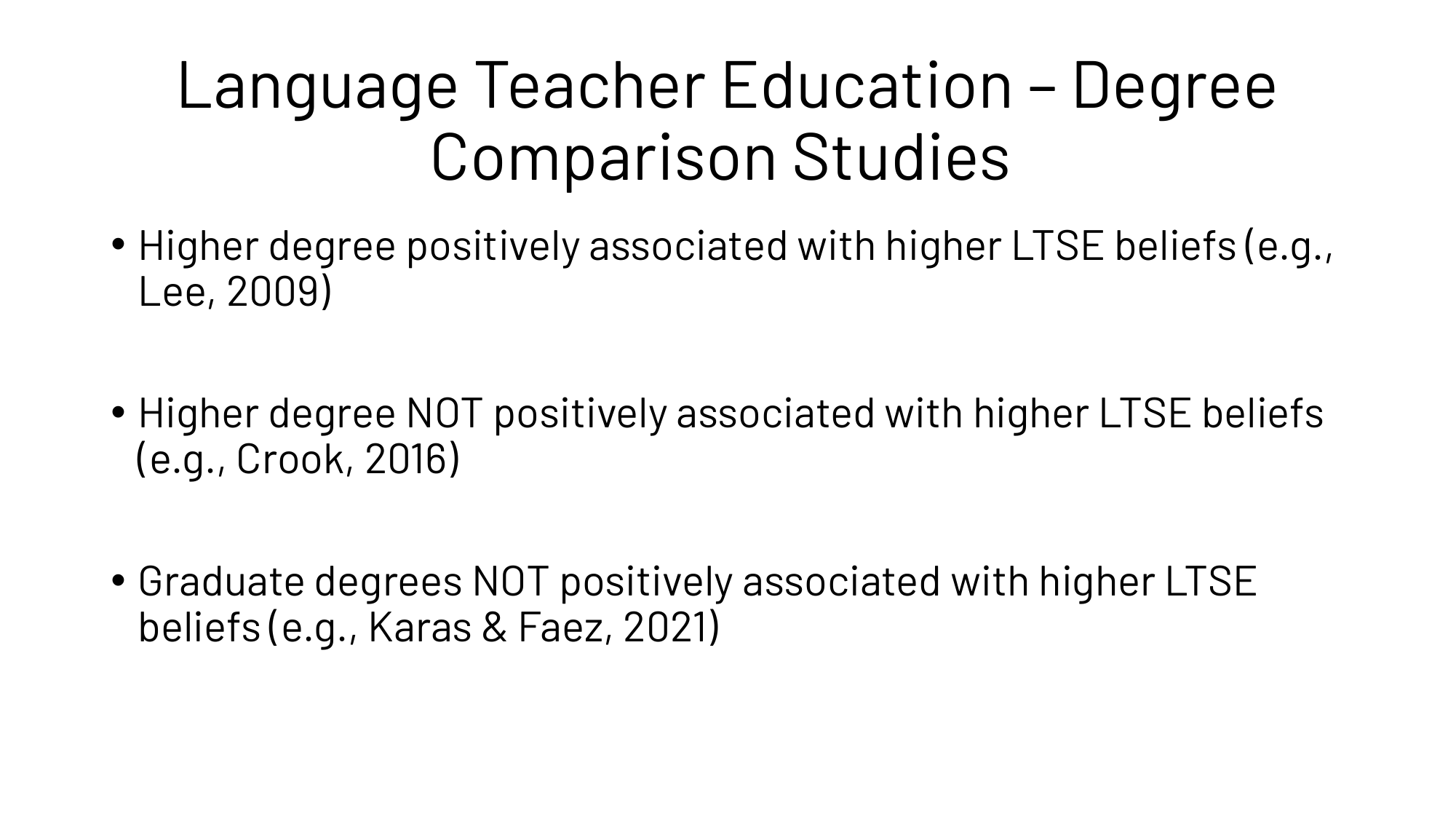

# Language Teacher Education – Degree Comparison Studies
Higher degree positively associated with higher LTSE beliefs (e.g., Lee, 2009)

Higher degree NOT positively associated with higher LTSE beliefs (e.g., Crook, 2016)

Graduate degrees NOT positively associated with higher LTSE beliefs (e.g., Karas & Faez, 2021)